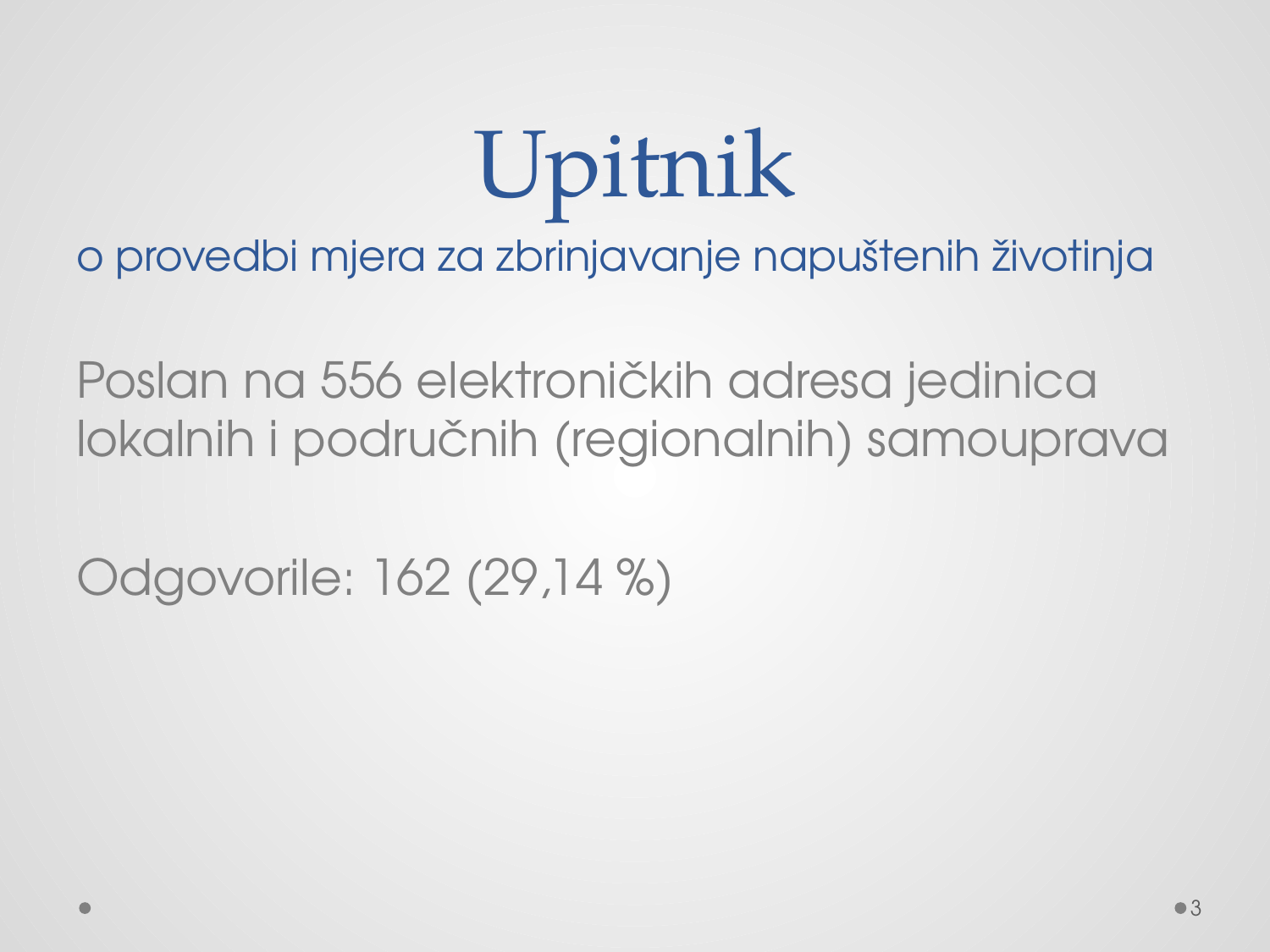

# Upitnik
o provedbi mjera za zbrinjavanje napuštenih životinja

Poslan na 556 elektroničkih adresa jedinica lokalnih i područnih (regionalnih) samouprava

Odgovorile: 162 (29,14 %)

3